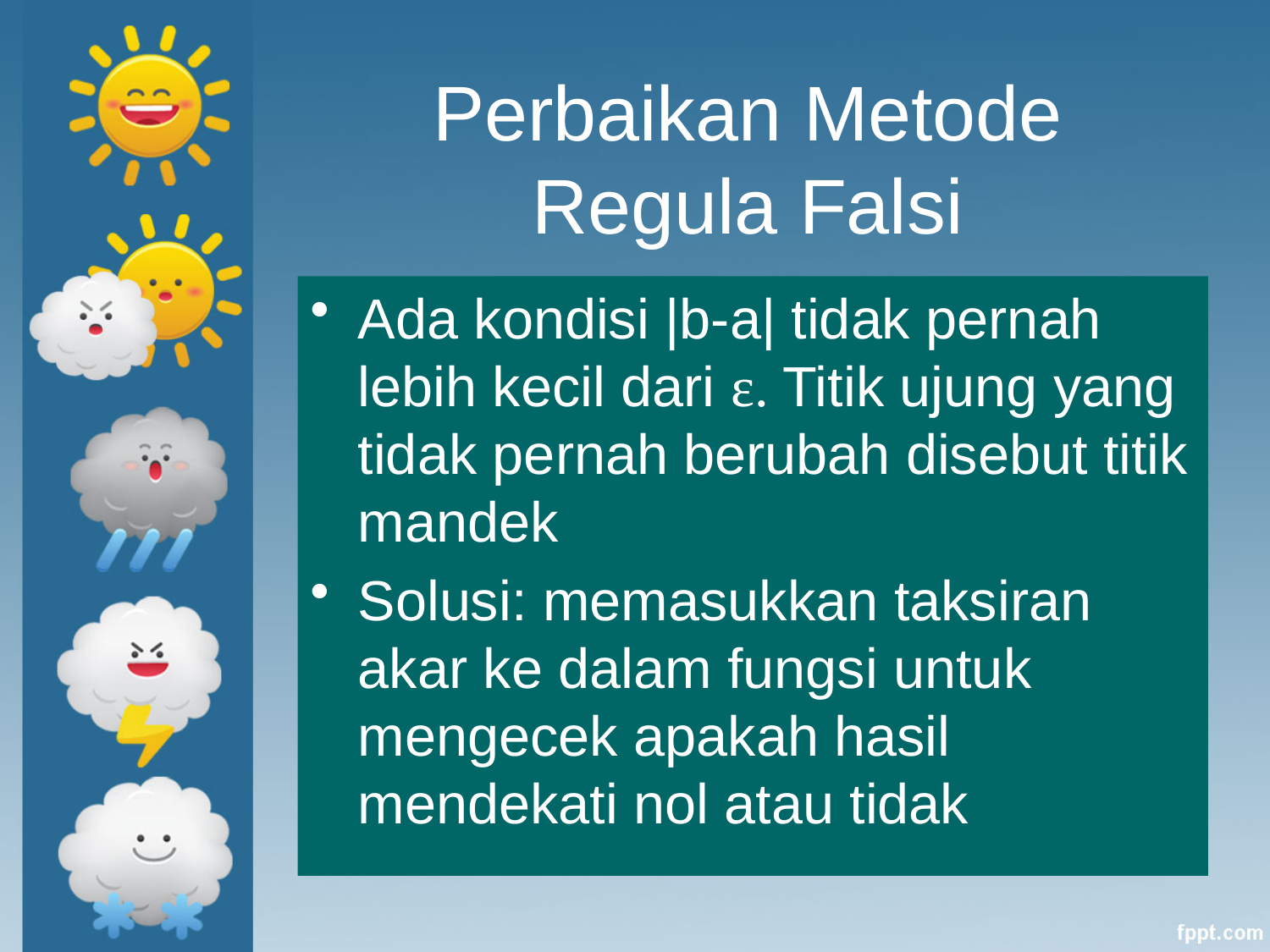

# Perbaikan Metode Regula Falsi
Ada kondisi |b-a| tidak pernah lebih kecil dari ε. Titik ujung yang tidak pernah berubah disebut titik mandek
Solusi: memasukkan taksiran akar ke dalam fungsi untuk  mengecek apakah hasil mendekati nol atau tidak